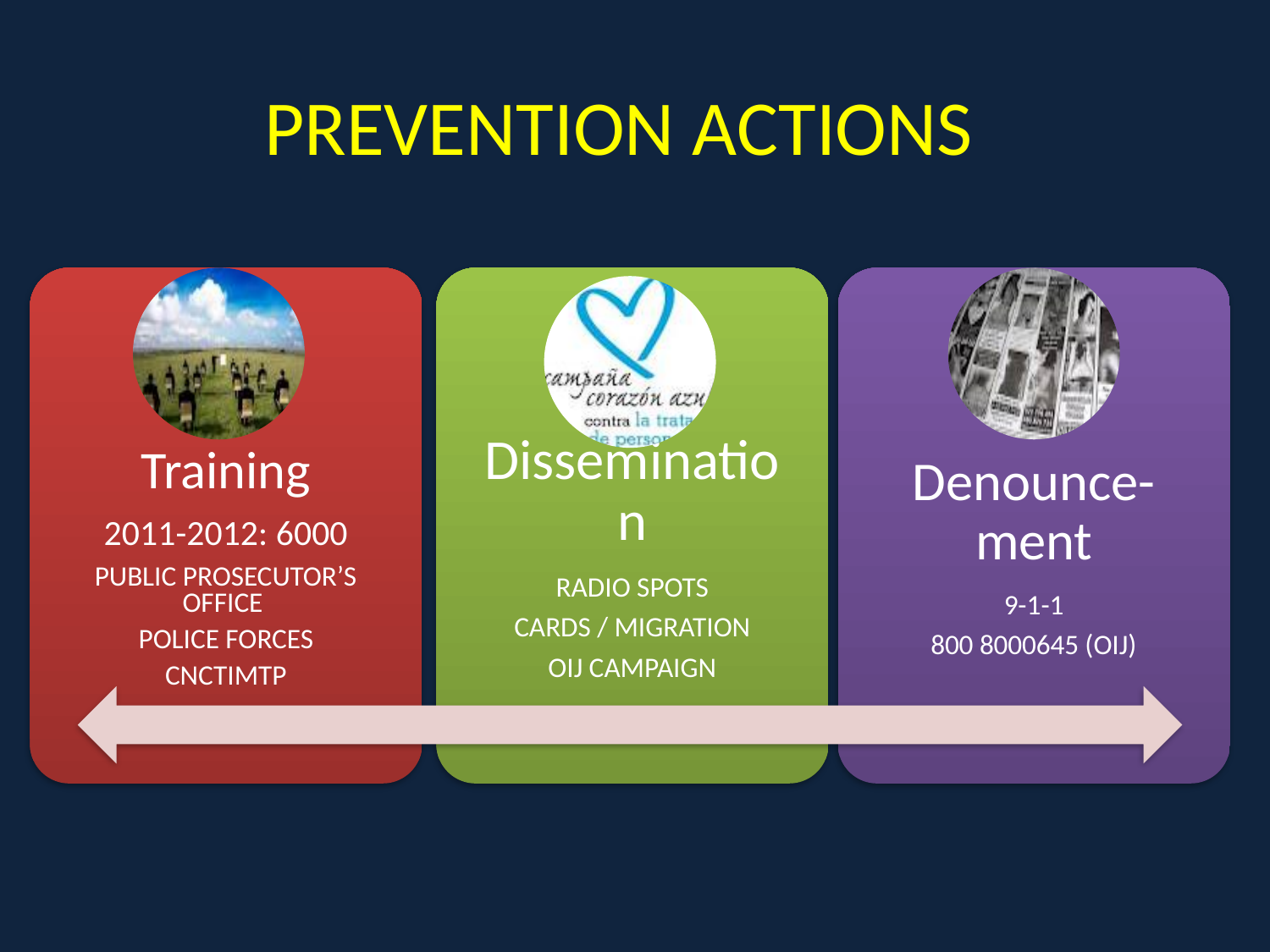

# PREVENTION ACTIONS
Training
2011-2012: 6000
PUBLIC PROSECUTOR’S OFFICE
POLICE FORCES
CNCTIMTP
Dissemination
RADIO SPOTS
CARDS / MIGRATION
OIJ CAMPAIGN

Denounce-ment
9-1-1
800 8000645 (OIJ)